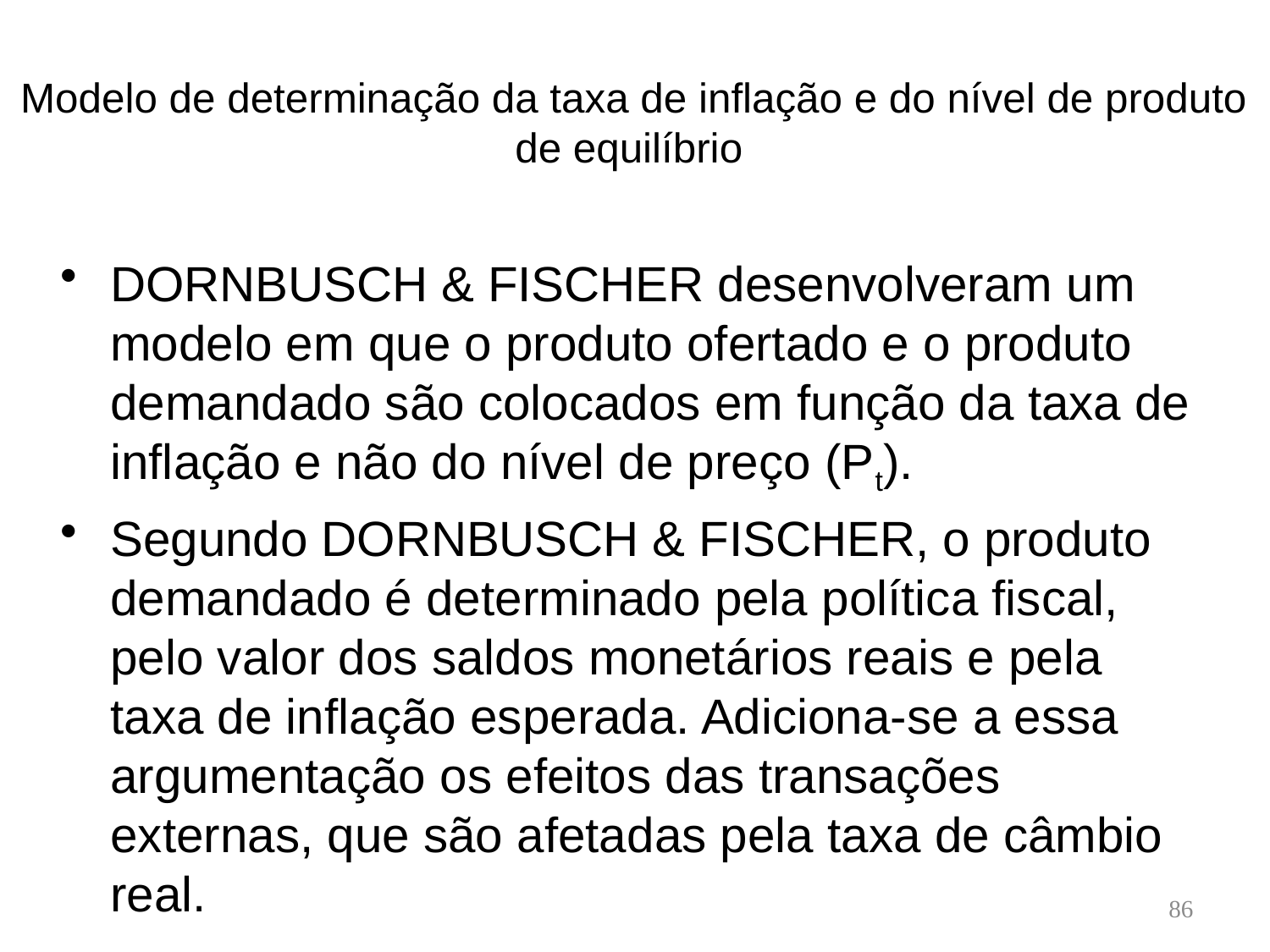

# Modelo de determinação da taxa de inflação e do nível de produto de equilíbrio
DORNBUSCH & FISCHER desenvolveram um modelo em que o produto ofertado e o produto demandado são colocados em função da taxa de inflação e não do nível de preço (Pt).
Segundo DORNBUSCH & FISCHER, o produto demandado é determinado pela política fiscal, pelo valor dos saldos monetários reais e pela taxa de inflação esperada. Adiciona-se a essa argumentação os efeitos das transações externas, que são afetadas pela taxa de câmbio real.
86